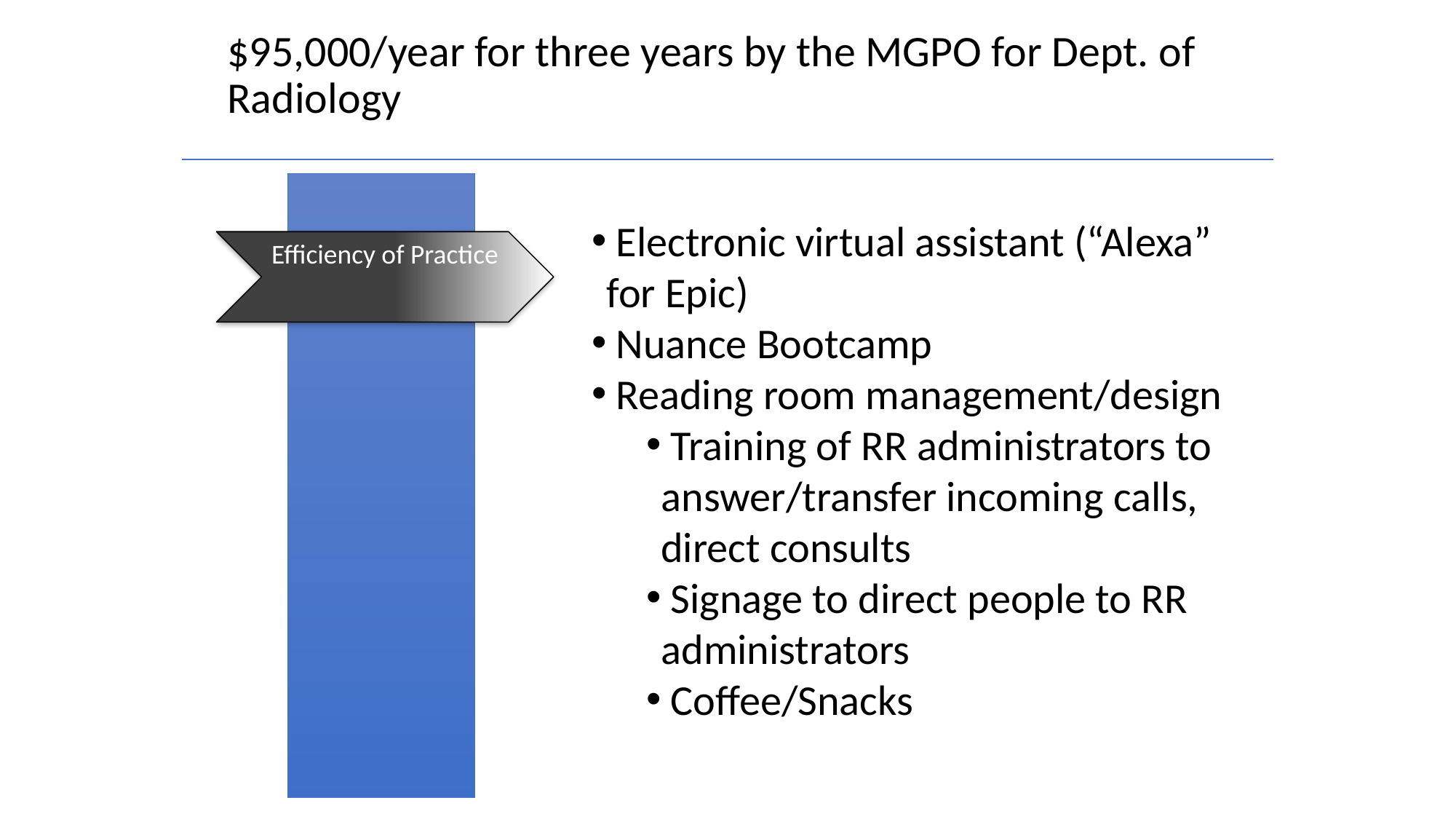

# $95,000/year for three years by the MGPO for Dept. of Radiology

 Electronic virtual assistant (“Alexa” for Epic)
 Nuance Bootcamp
 Reading room management/design
 Training of RR administrators to answer/transfer incoming calls, direct consults
 Signage to direct people to RR administrators
 Coffee/Snacks
Efficiency of Practice